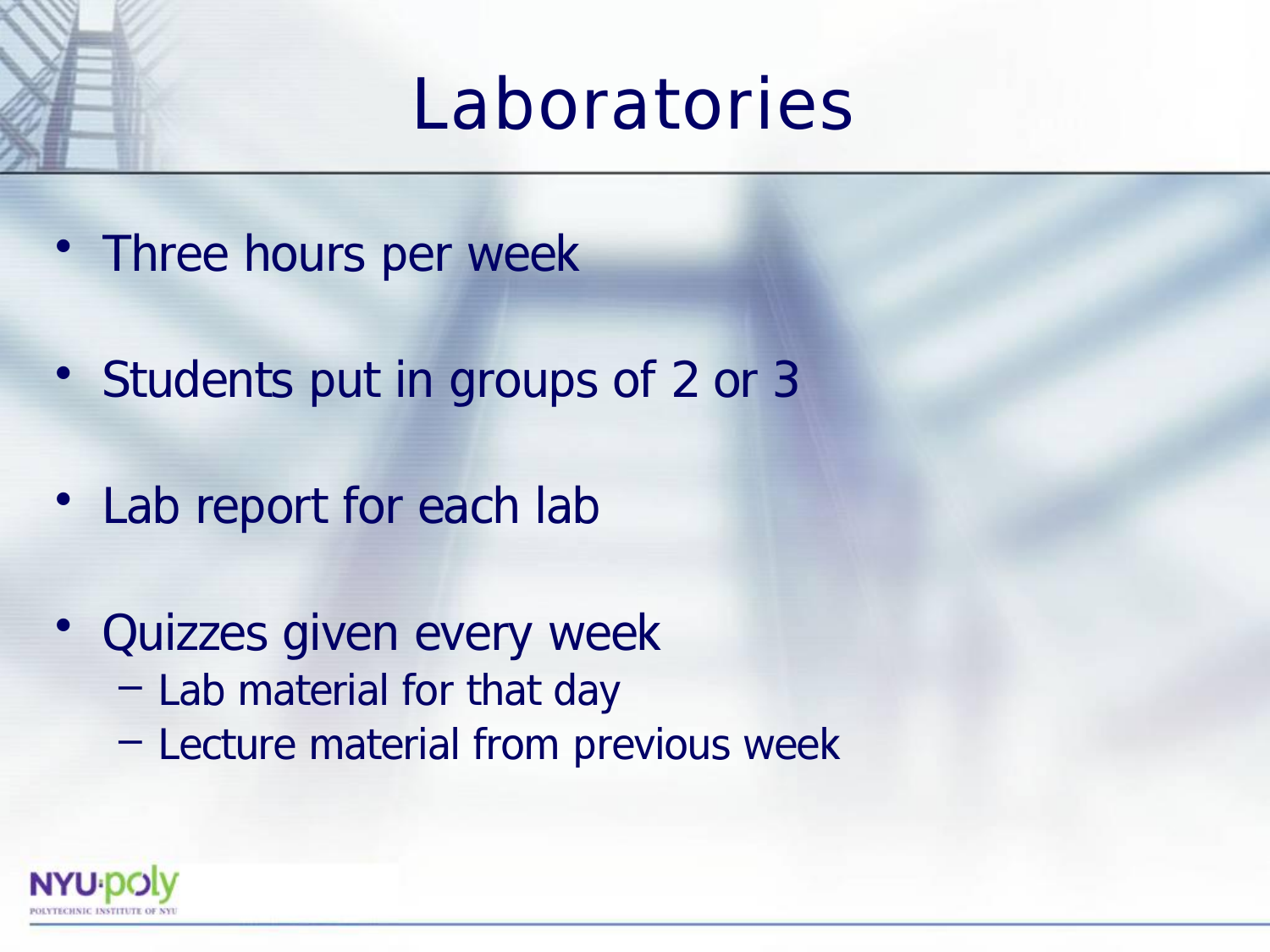

# Laboratories
Three hours per week

Students put in groups of 2 or 3

Lab report for each lab

Quizzes given every week
Lab material for that day
Lecture material from previous week